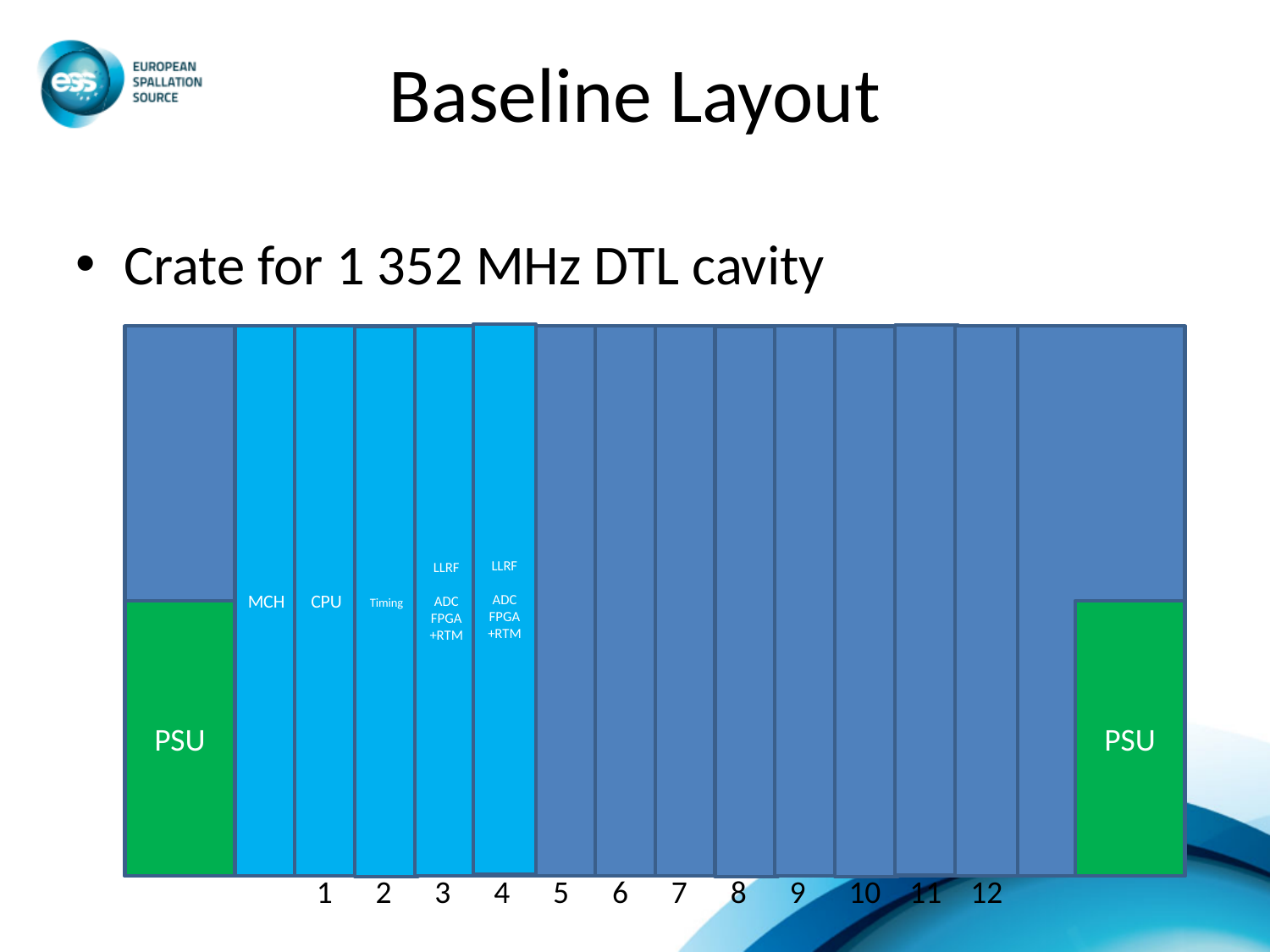

# Baseline Layout
Crate for 1 352 MHz DTL cavity
LLRF

ADC
FPGA
+RTM

MCH
CPU
LLRF

ADC
FPGA
+RTM

Timing

PSU
PSU
1      2      3      4      5      6      7      8      9      10    11    12